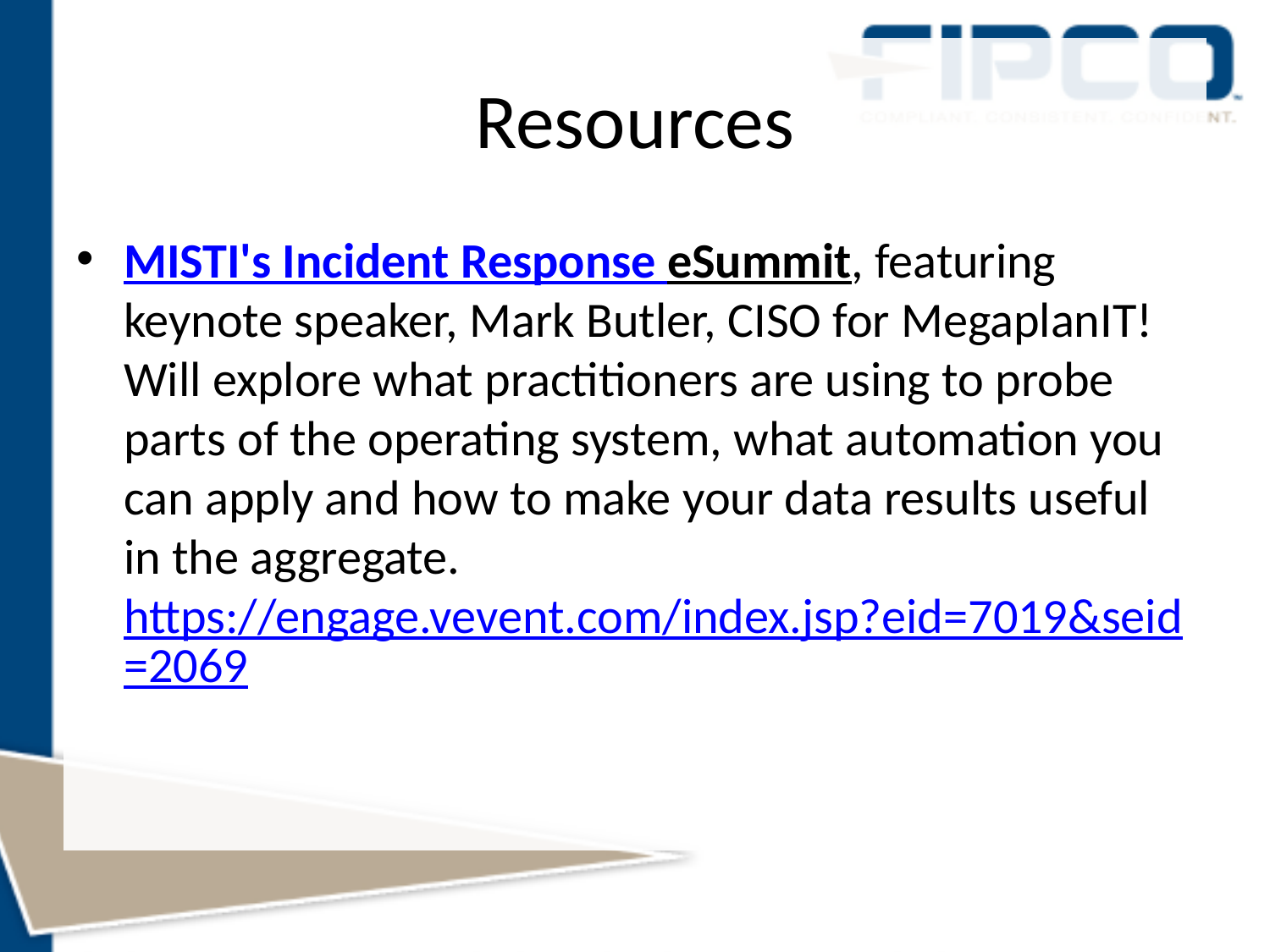

# Resources
MISTI's Incident Response eSummit, featuring keynote speaker, Mark Butler, CISO for MegaplanIT! Will explore what practitioners are using to probe parts of the operating system, what automation you can apply and how to make your data results useful in the aggregate. https://engage.vevent.com/index.jsp?eid=7019&seid=2069